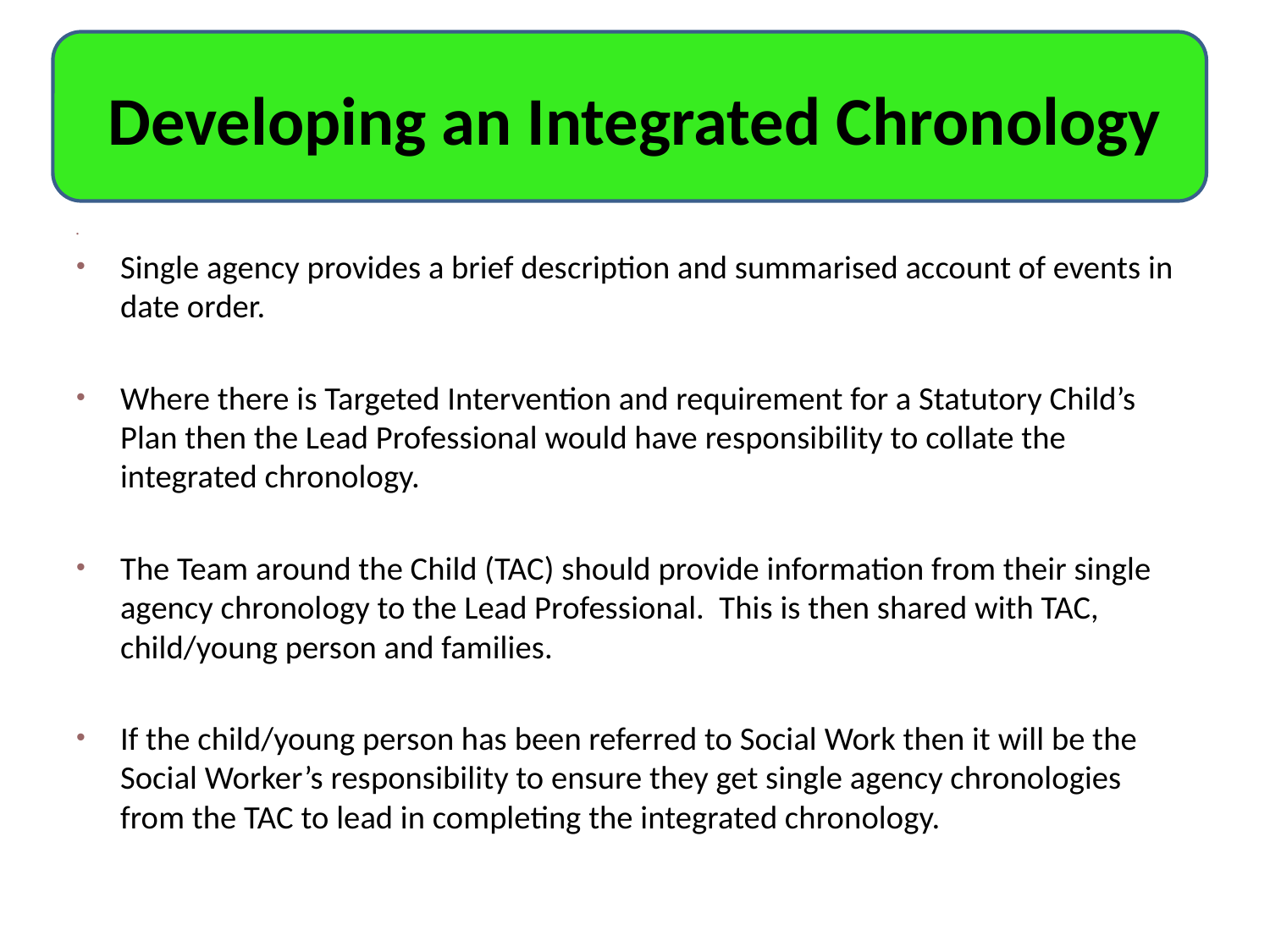

# Developing an Integrated Chronology

Single agency provides a brief description and summarised account of events in date order.

Where there is Targeted Intervention and requirement for a Statutory Child’s Plan then the Lead Professional would have responsibility to collate the integrated chronology.

The Team around the Child (TAC) should provide information from their single agency chronology to the Lead Professional.  This is then shared with TAC, child/young person and families.

If the child/young person has been referred to Social Work then it will be the Social Worker’s responsibility to ensure they get single agency chronologies from the TAC to lead in completing the integrated chronology.